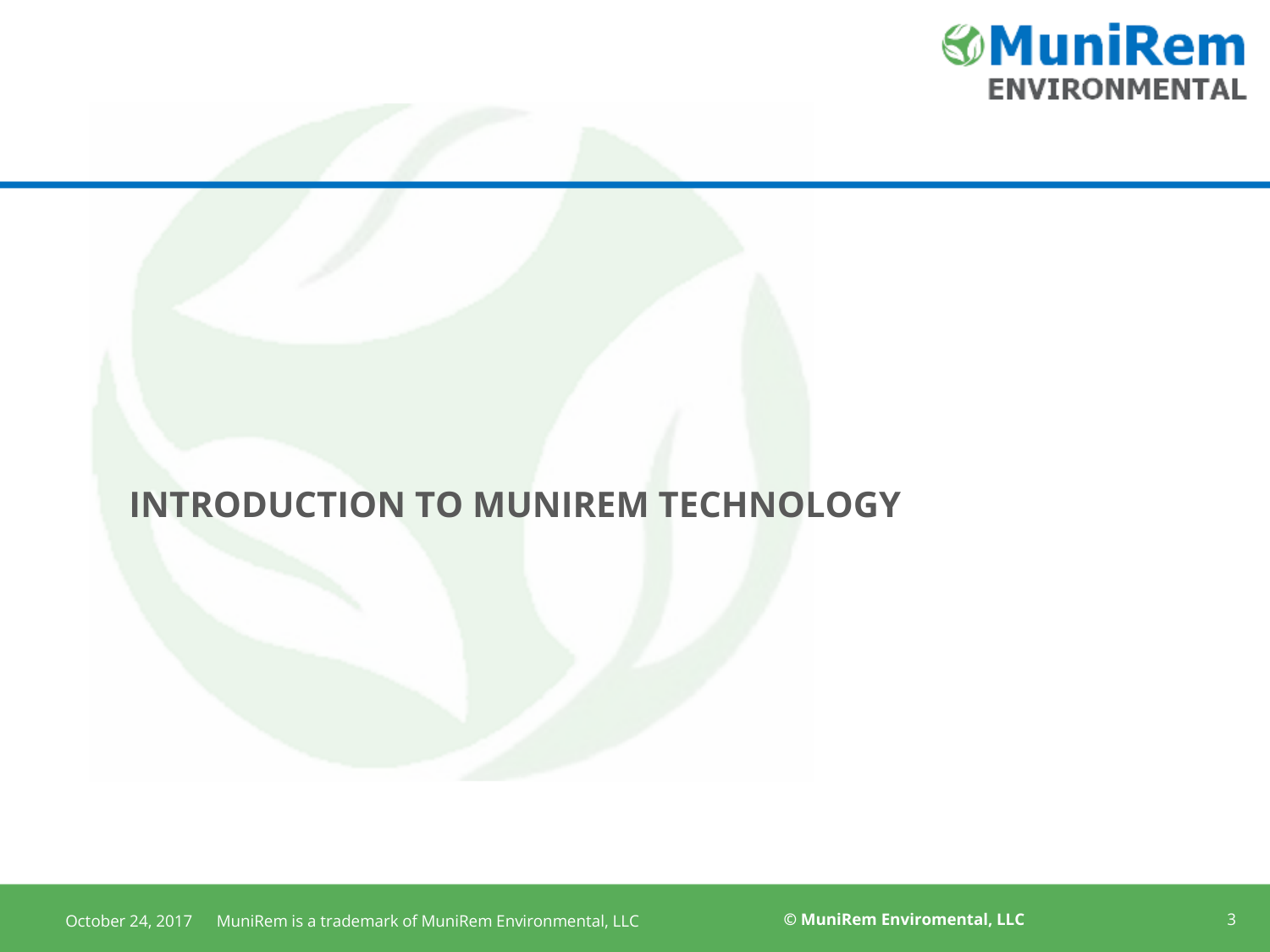

# Introduction to Munirem Technology

October 24, 2017      MuniRem is a trademark of MuniRem Environmental, LLC
© MuniRem Enviromental, LLC
3